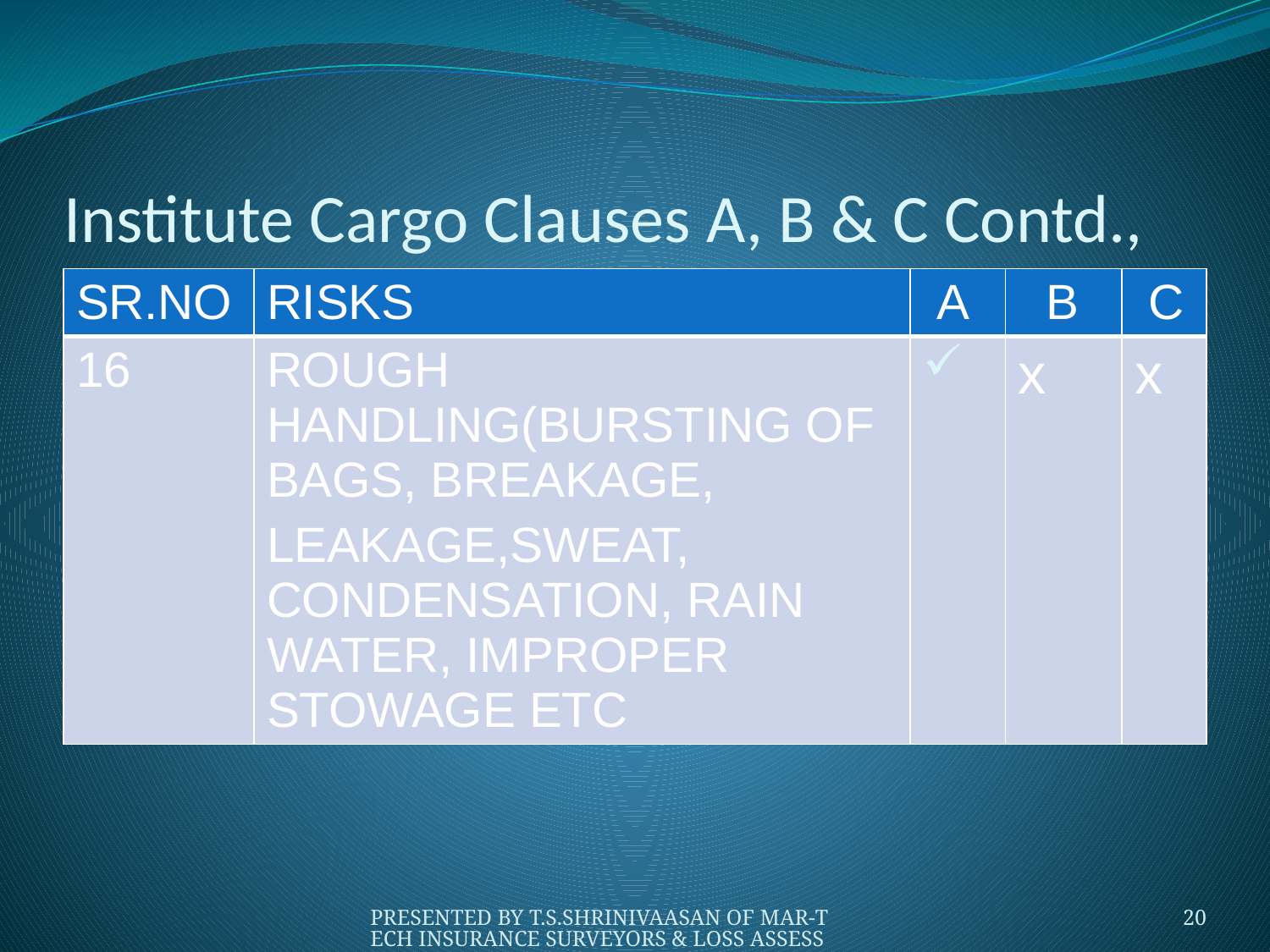

# Institute Cargo Clauses A, B & C Contd.,
| SR.NO | RISKS | A | B | C |
| --- | --- | --- | --- | --- |
| 16 | ROUGH HANDLING(BURSTING OF BAGS, BREAKAGE, LEAKAGE,SWEAT, CONDENSATION, RAIN WATER, IMPROPER STOWAGE ETC |  | x | x |
PRESENTED BY T.S.SHRINIVAASAN OF MAR-TECH INSURANCE SURVEYORS & LOSS ASSESSORS PVT. LTD.,
20